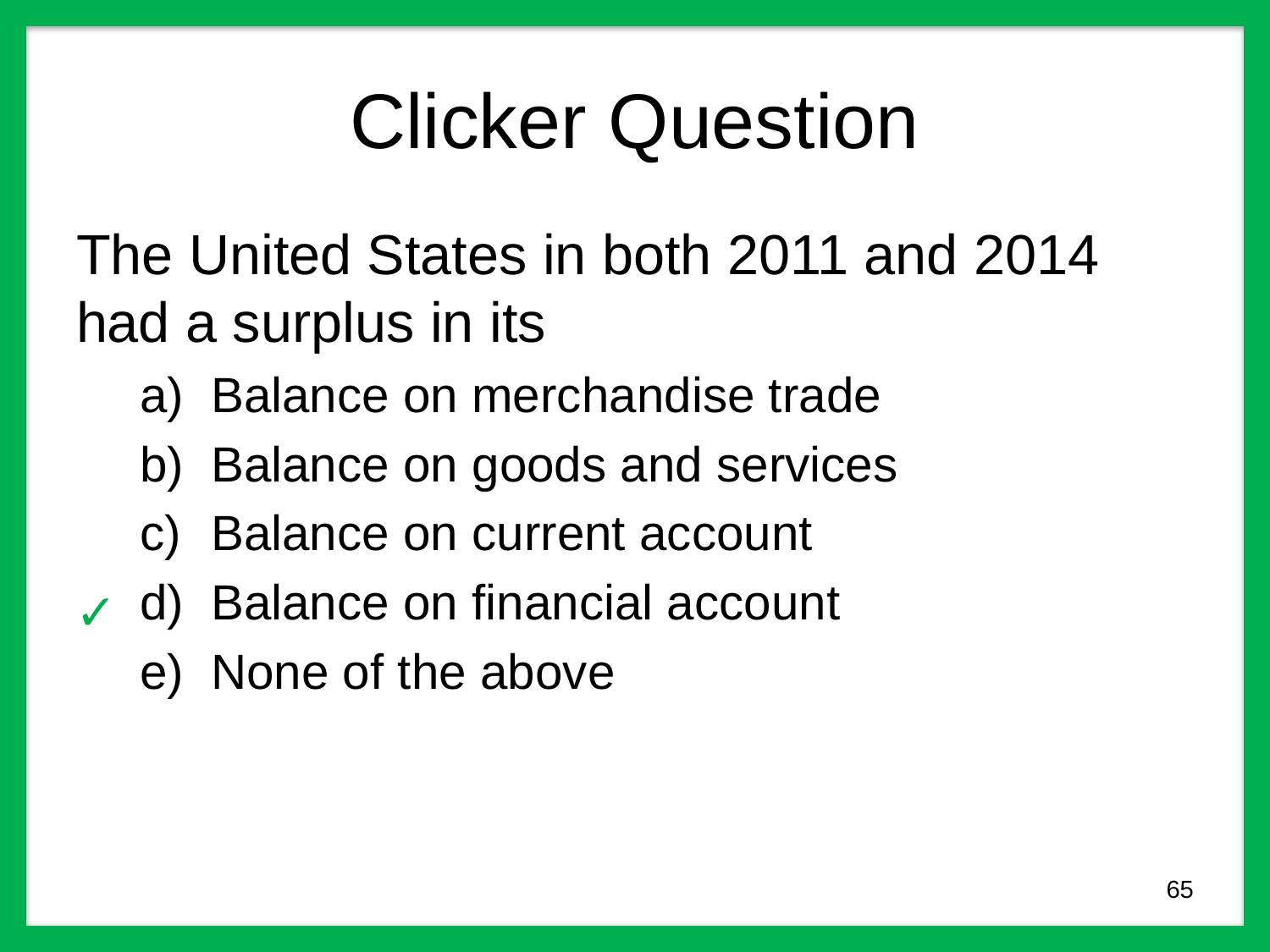

# Clicker Question
The United States in both 2011 and 2014 had a surplus in its
Balance on merchandise trade
Balance on goods and services
Balance on current account
Balance on financial account
None of the above

✓
65